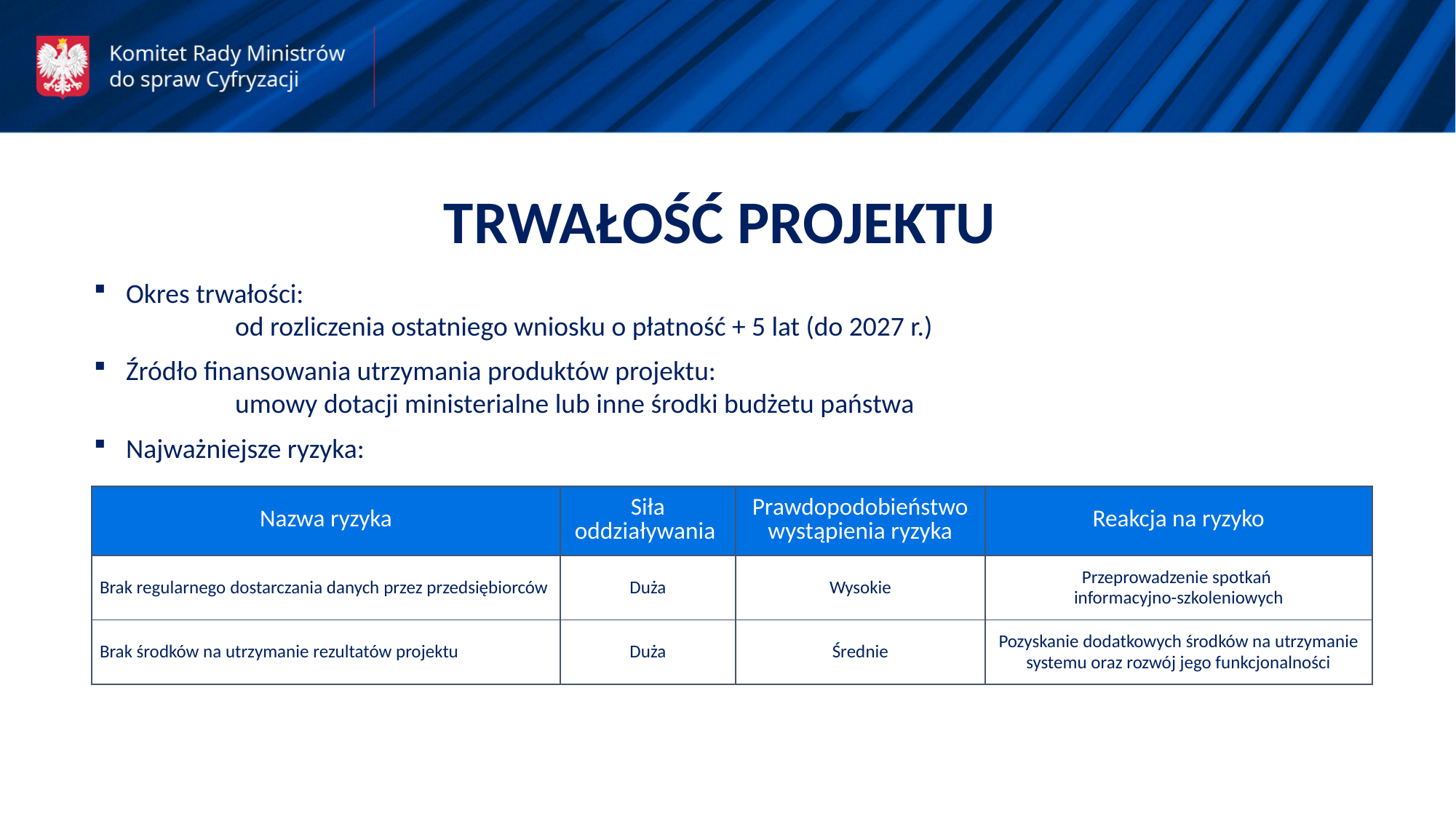

TRWAŁOŚĆ PROJEKTU
Okres trwałości:
	od rozliczenia ostatniego wniosku o płatność + 5 lat (do 2027 r.)
Źródło finansowania utrzymania produktów projektu:
	umowy dotacji ministerialne lub inne środki budżetu państwa
Najważniejsze ryzyka:
| Nazwa ryzyka | Siła oddziaływania | Prawdopodobieństwo wystąpienia ryzyka | Reakcja na ryzyko |
| --- | --- | --- | --- |
| Brak regularnego dostarczania danych przez przedsiębiorców | Duża | Wysokie | Przeprowadzenie spotkań informacyjno-szkoleniowych |
| Brak środków na utrzymanie rezultatów projektu | Duża | Średnie | Pozyskanie dodatkowych środków na utrzymanie systemu oraz rozwój jego funkcjonalności |